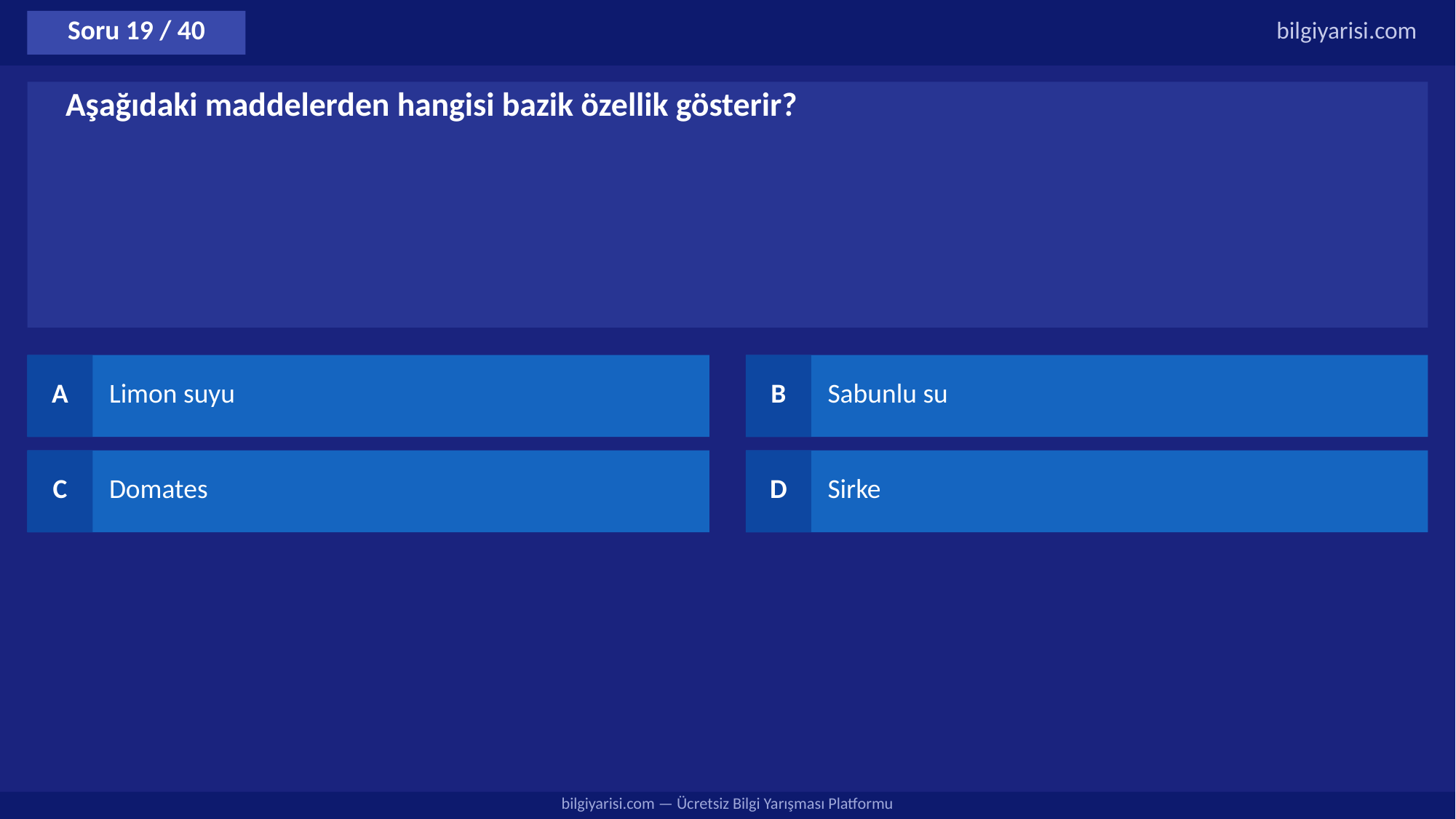

Soru 19 / 40
bilgiyarisi.com

Aşağıdaki maddelerden hangisi bazik özellik gösterir?

A
Limon suyu

B
Sabunlu su

C
Domates

D
Sirke
bilgiyarisi.com — Ücretsiz Bilgi Yarışması Platformu